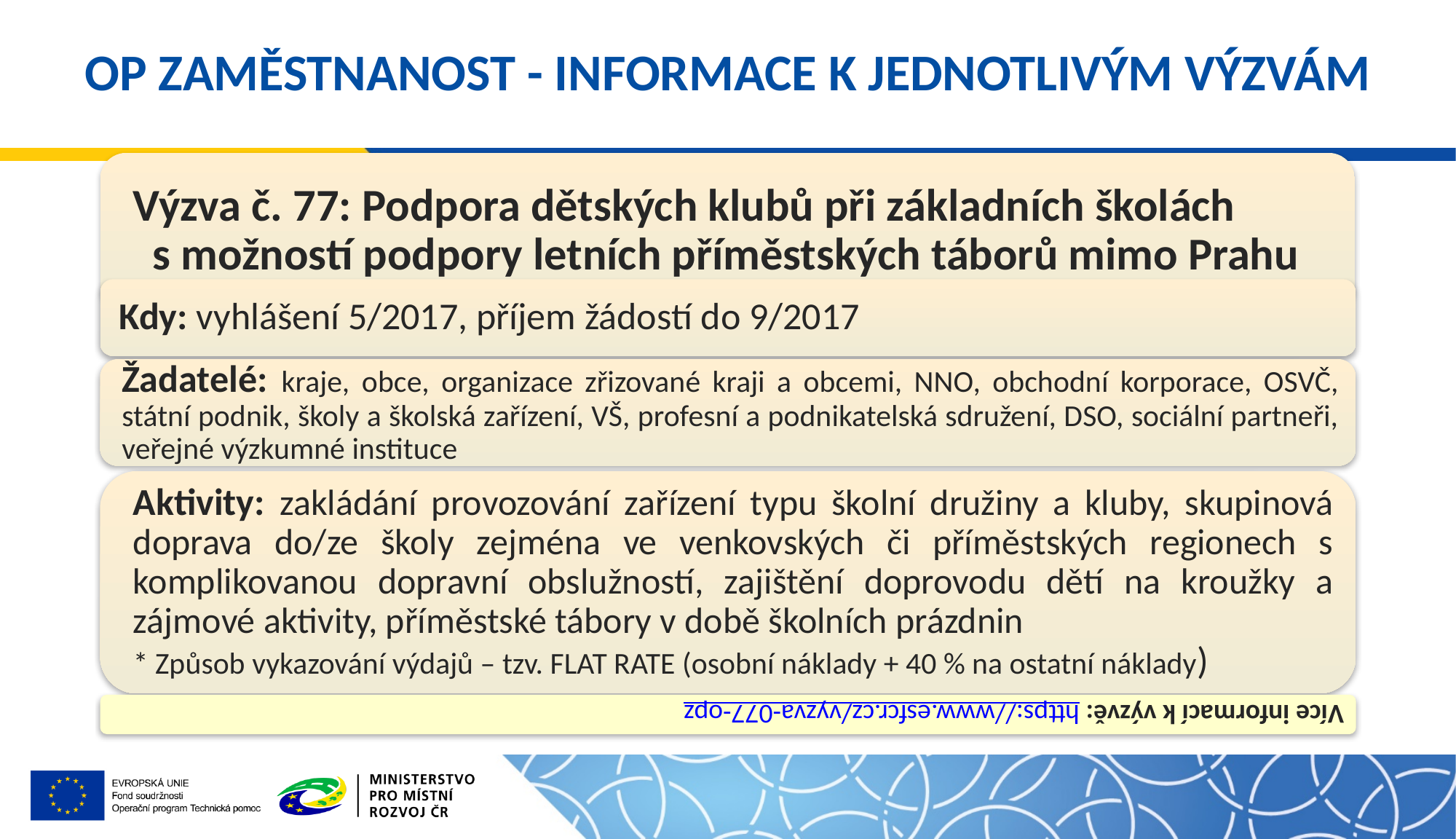

# OP ZAMĚSTNANOST - INFORMACE K JEDNOTLIVÝM VÝZVÁM
Výzva č. 77: Podpora dětských klubů při základních školách          s možností podpory letních příměstských táborů mimo Prahu
Kdy: vyhlášení 5/2017, příjem žádostí do 9/2017
Žadatelé: kraje, obce, organizace zřizované kraji a obcemi, NNO, obchodní korporace, OSVČ, státní podnik, školy a školská zařízení, VŠ, profesní a podnikatelská sdružení, DSO, sociální partneři, veřejné výzkumné instituce
Aktivity: zakládání provozování zařízení typu školní družiny a kluby, skupinová doprava do/ze školy zejména ve venkovských či příměstských regionech s komplikovanou dopravní obslužností, zajištění doprovodu dětí na kroužky a zájmové aktivity, příměstské tábory v době školních prázdnin
* Způsob vykazování výdajů – tzv. FLAT RATE (osobní náklady + 40 % na ostatní náklady)
Více informací k výzvě: https://www.esfcr.cz/vyzva-077-opz